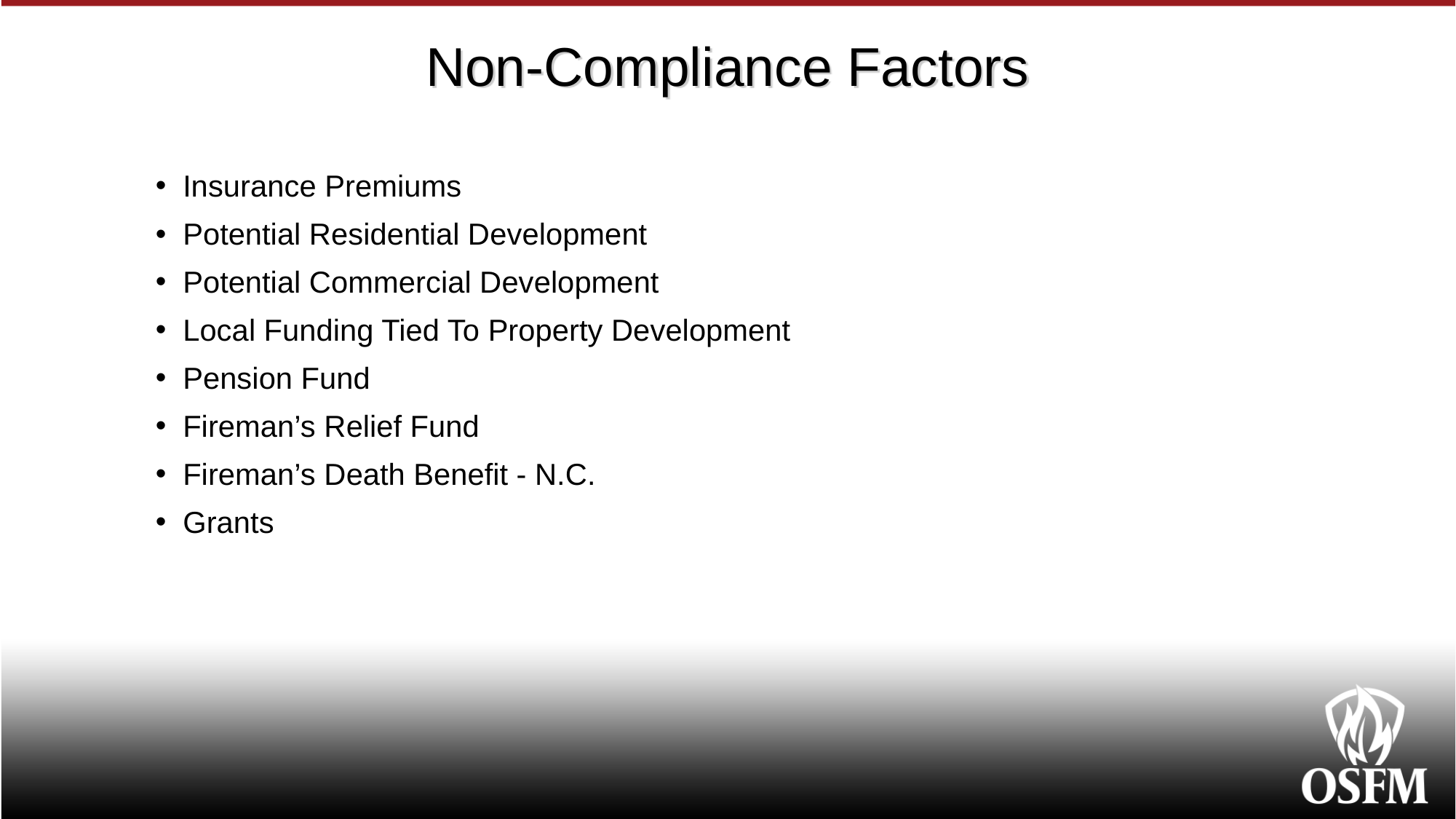

# Non-Compliance Factors
Insurance Premiums
Potential Residential Development
Potential Commercial Development
Local Funding Tied To Property Development
Pension Fund
Fireman’s Relief Fund
Fireman’s Death Benefit - N.C.
Grants